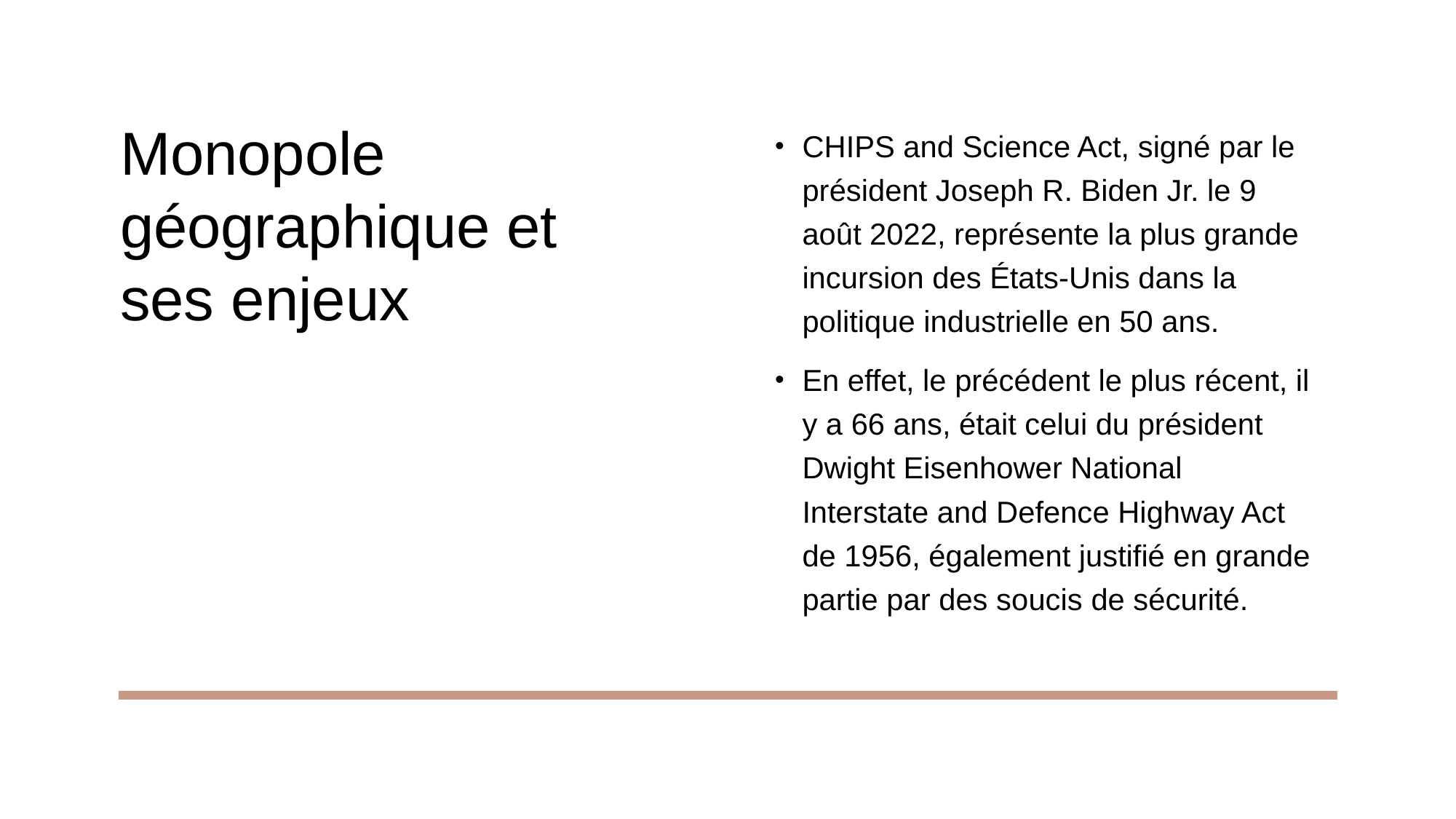

# Monopole géographique et ses enjeux
CHIPS and Science Act, signé par le président Joseph R. Biden Jr. le 9 août 2022, représente la plus grande incursion des États-Unis dans la politique industrielle en 50 ans.
En effet, le précédent le plus récent, il y a 66 ans, était celui du président Dwight Eisenhower National Interstate and Defence Highway Act de 1956, également justifié en grande partie par des soucis de sécurité.